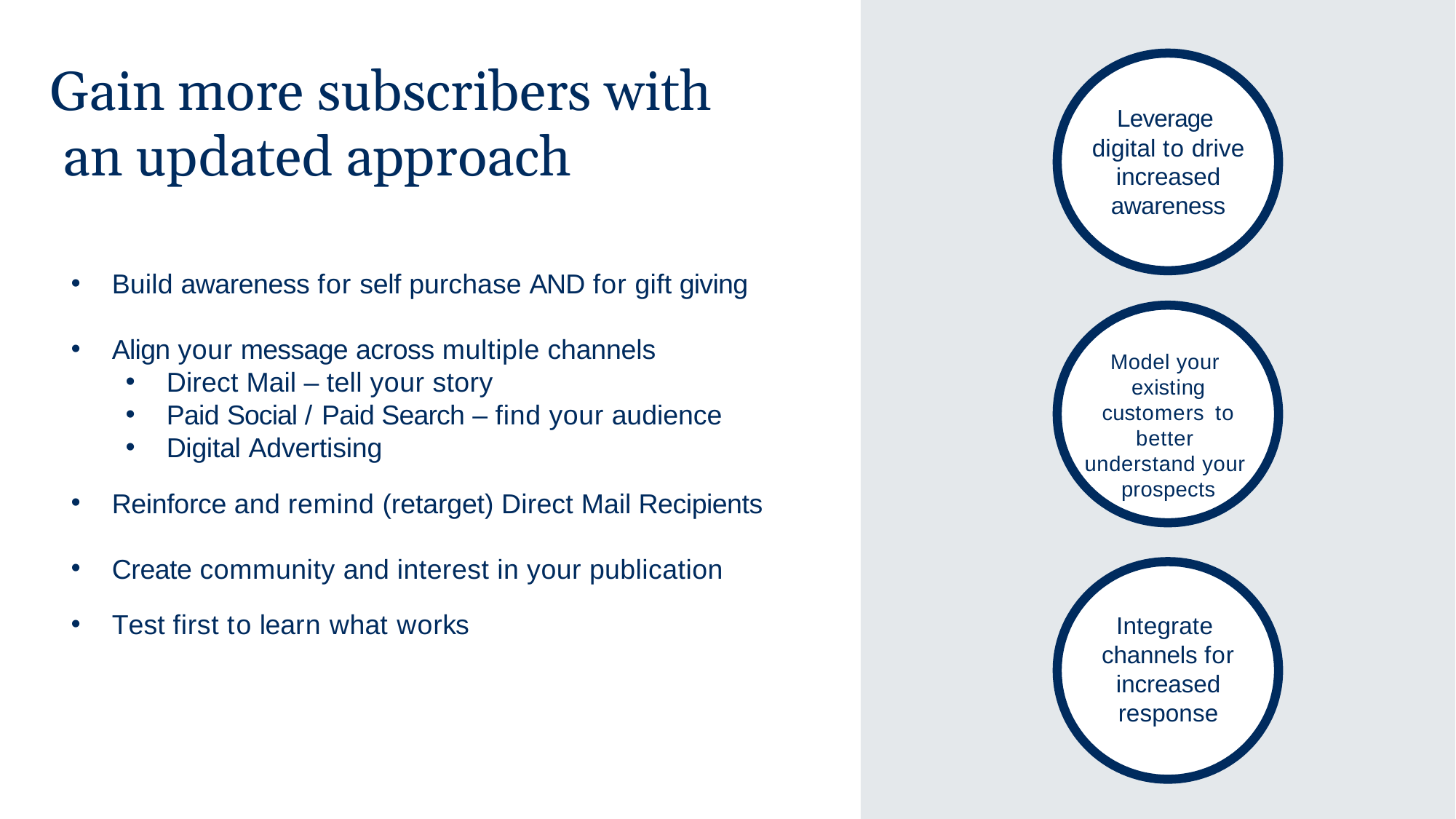

# Gain more subscribers with  an updated approach
Leverage  digital to drive  increased  awareness
Build awareness for self purchase AND for gift giving
Align your message across multiple channels
Direct Mail – tell your story
Paid Social / Paid Search – find your audience
Digital Advertising

Reinforce and remind (retarget) Direct Mail Recipients
Create community and interest in your publication

Test first to learn what works

Model your  existing customers  to better  understand your  prospects

Integrate  channels for  increased  response
Quad Confidential & Proprietary |